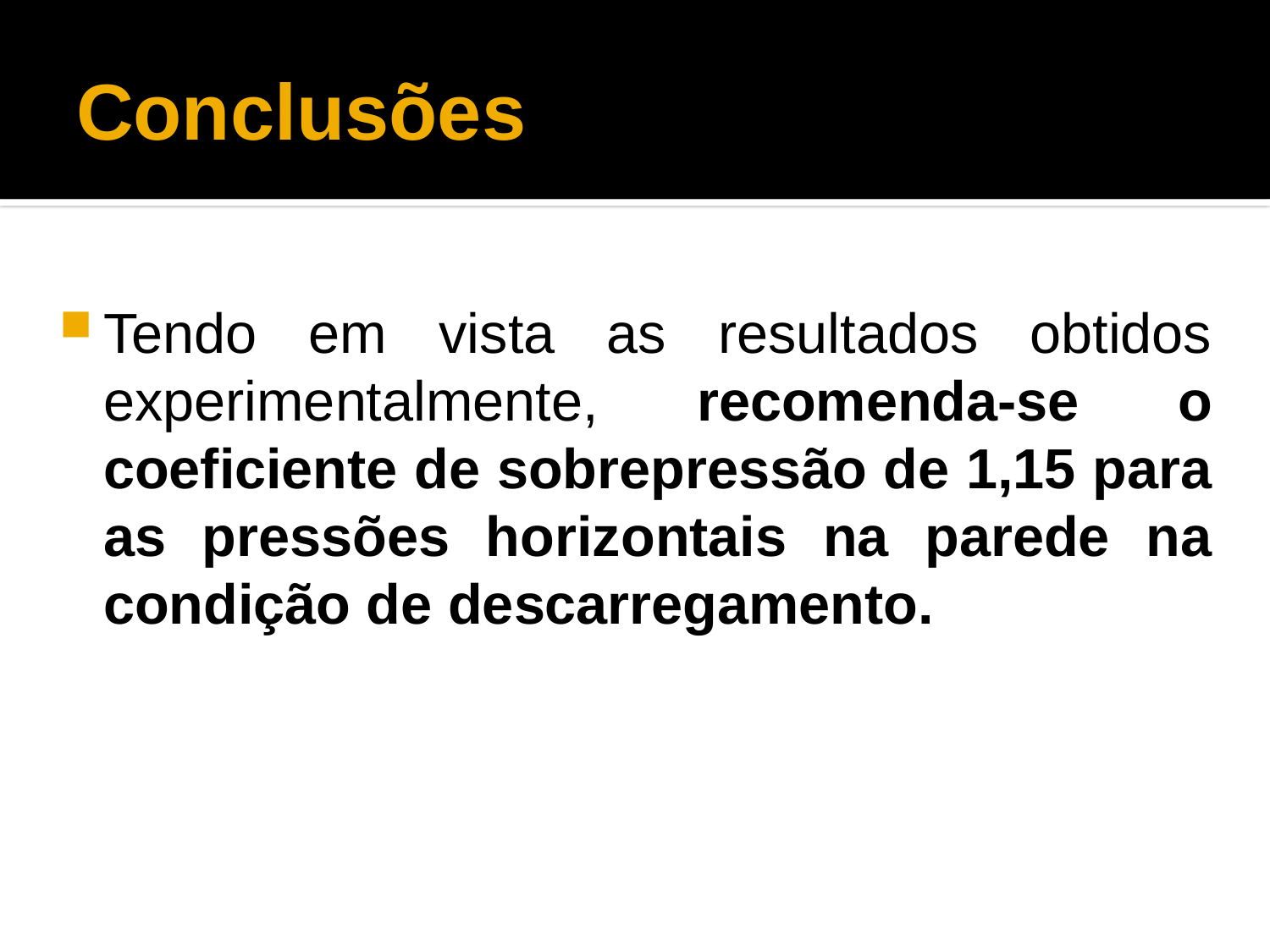

# Conclusões

Tendo em vista as resultados obtidos experimentalmente, recomenda-se o coeficiente de sobrepressão de 1,15 para as pressões horizontais na parede na condição de descarregamento.